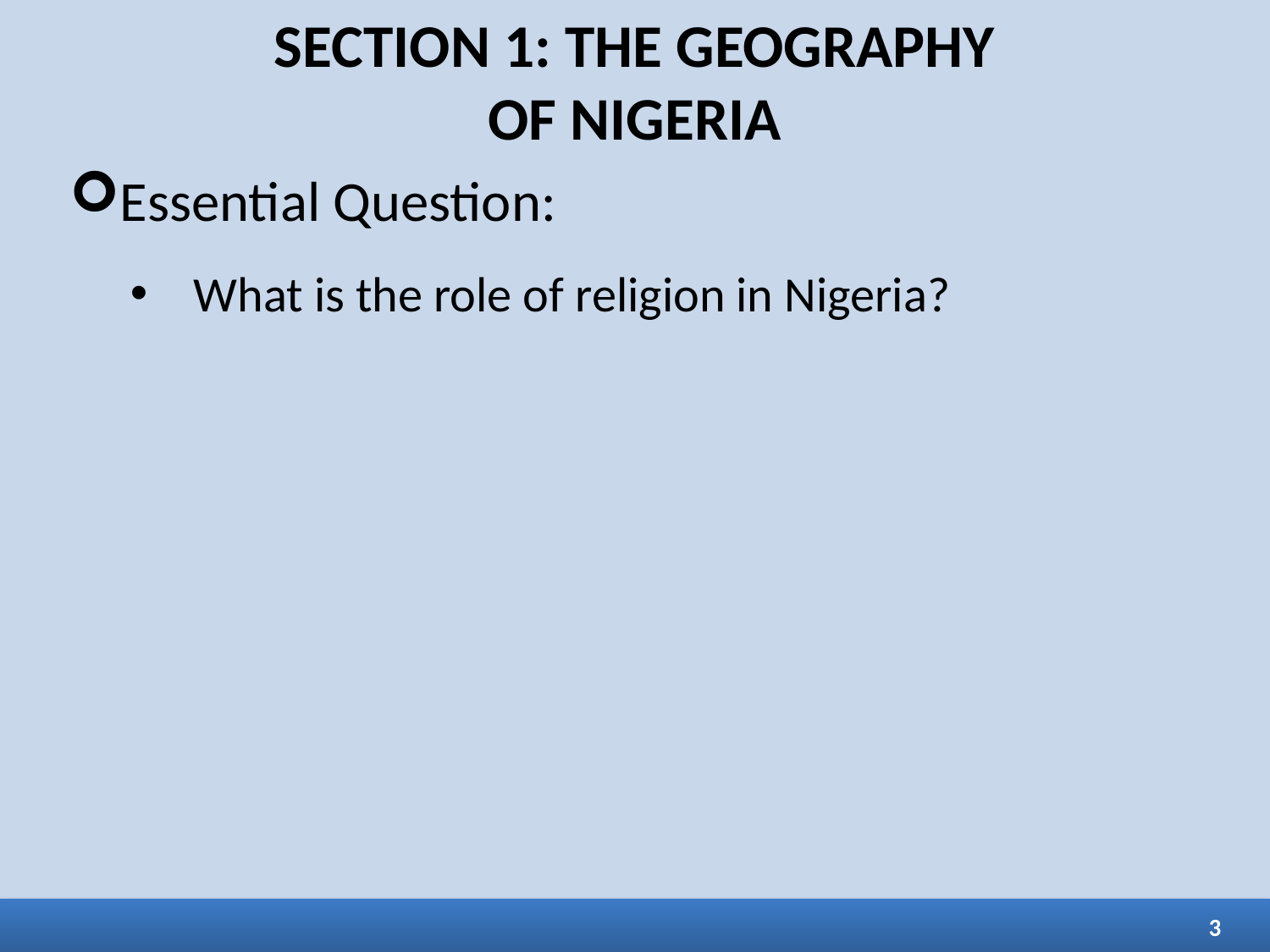

# SECTION 1: THE GEOGRAPHY OF NIGERIA
Essential Question:
What is the role of religion in Nigeria?
3